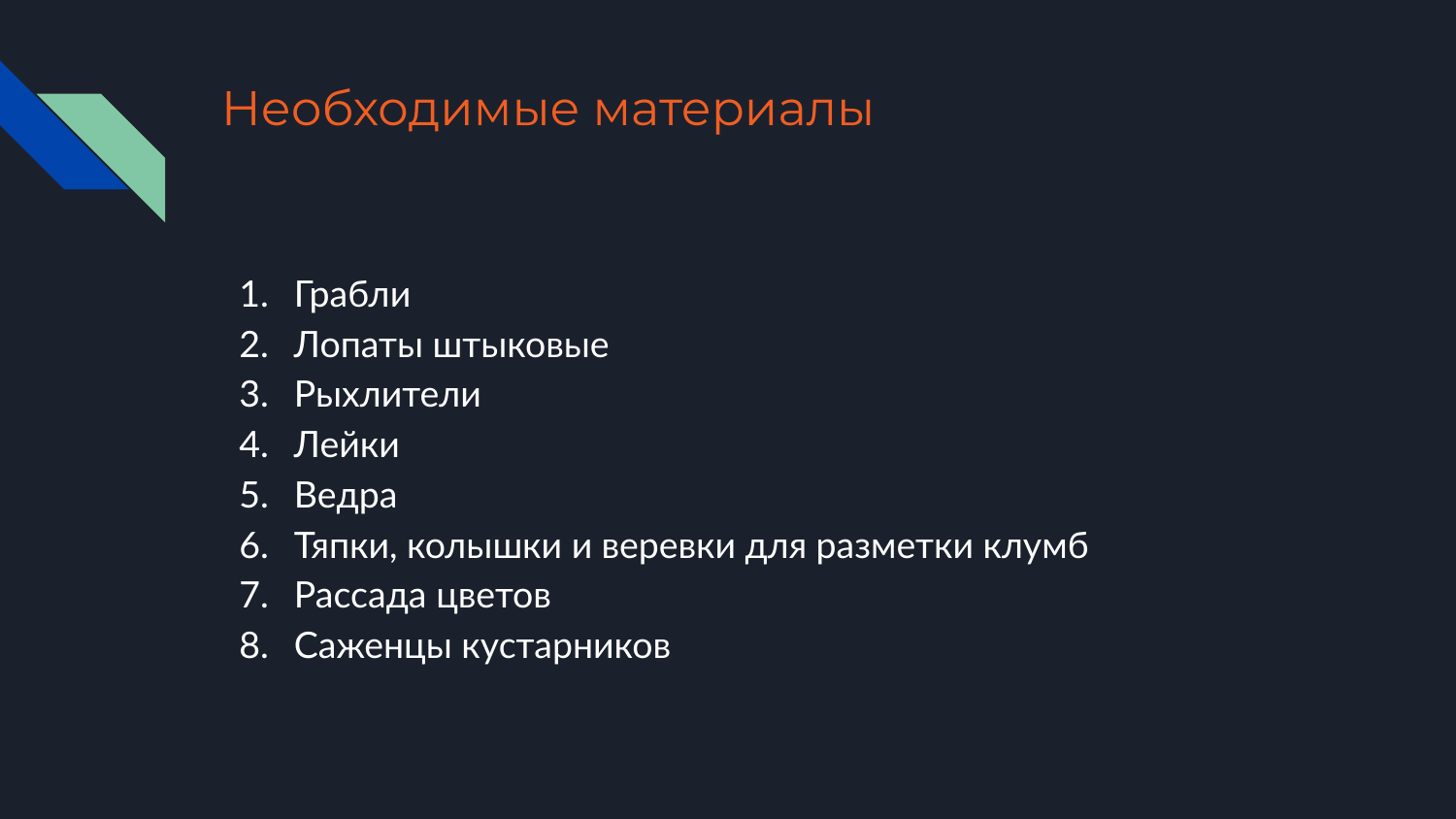

# Необходимые материалы
Грабли
Лопаты штыковые
Рыхлители
Лейки
Ведра
Тяпки, колышки и веревки для разметки клумб
Рассада цветов
Саженцы кустарников